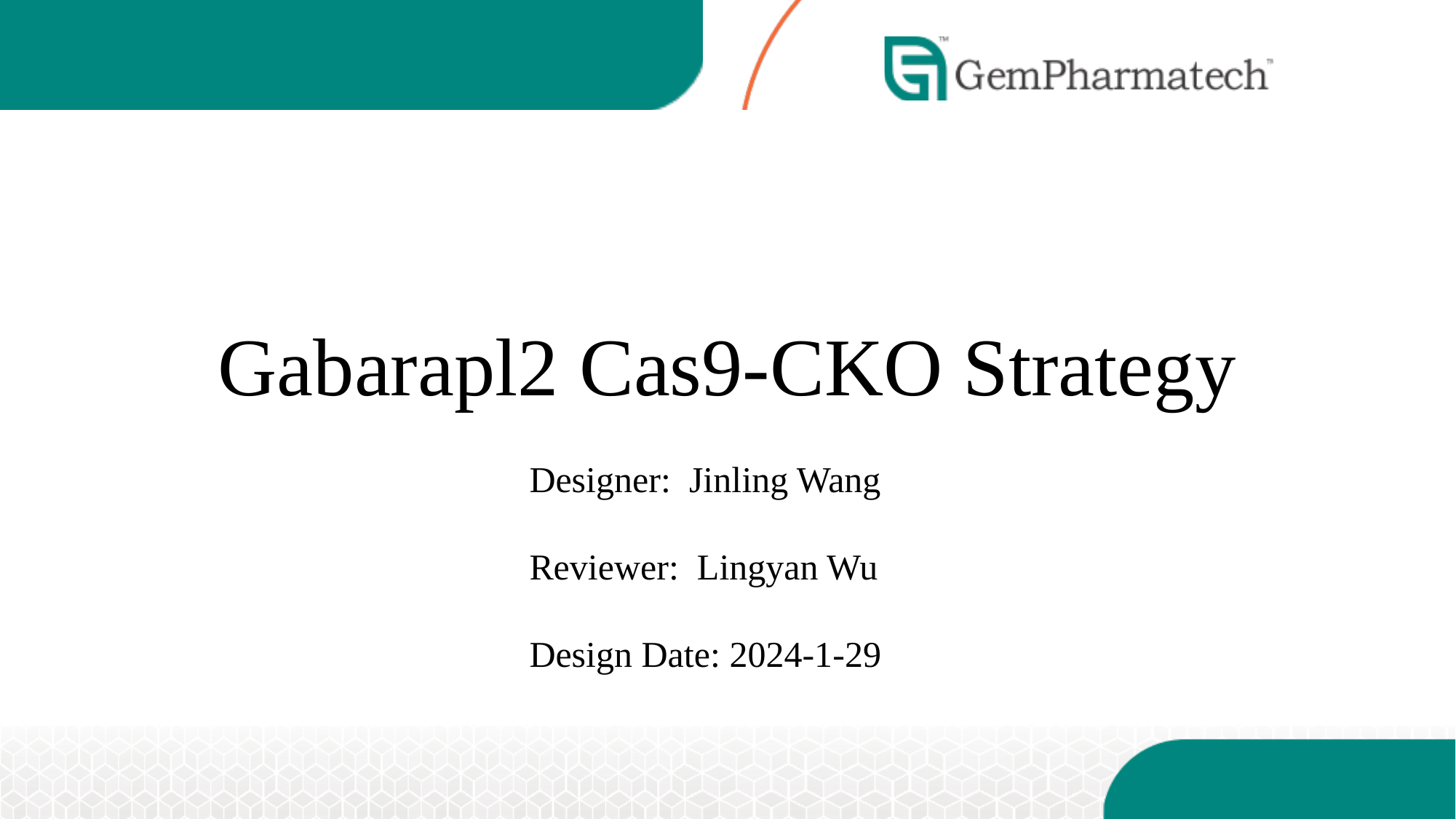

# Gabarapl2 Cas9-CKO Strategy
Designer:  Jinling Wang
Reviewer:  Lingyan Wu
Design Date: 2024-1-29